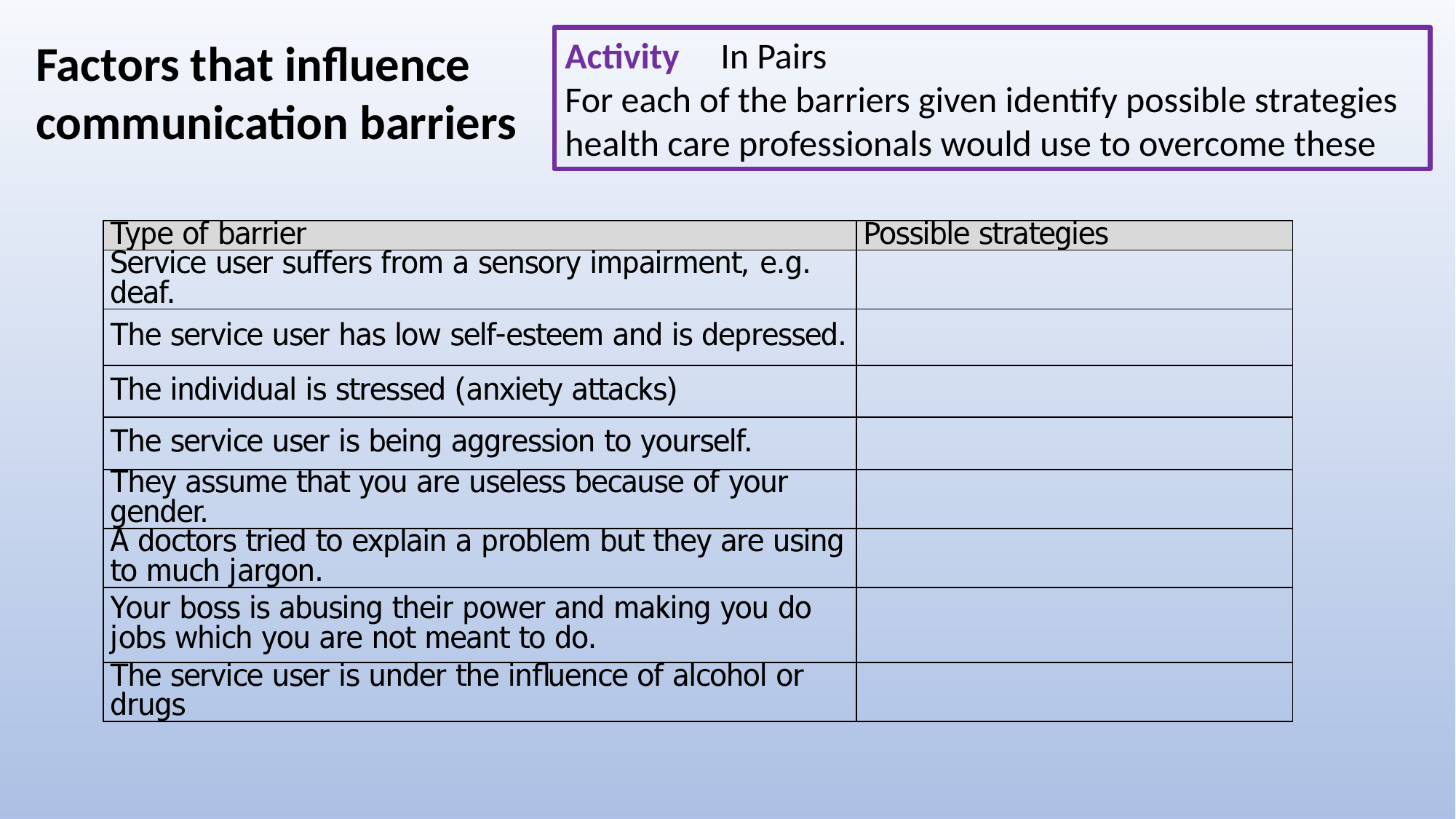

Factors that influence communication barriers
Activity     In Pairs
For each of the barriers given identify possible strategies health care professionals would use to overcome these
| Type of barrier | Possible strategies |
| --- | --- |
| Service user suffers from a sensory impairment, e.g. deaf. |  |
| The service user has low self-esteem and is depressed. |  |
| The individual is stressed (anxiety attacks) |  |
| The service user is being aggression to yourself. |  |
| They assume that you are useless because of your gender. |  |
| A doctors tried to explain a problem but they are using to much jargon. |  |
| Your boss is abusing their power and making you do jobs which you are not meant to do. |  |
| The service user is under the influence of alcohol or drugs |  |